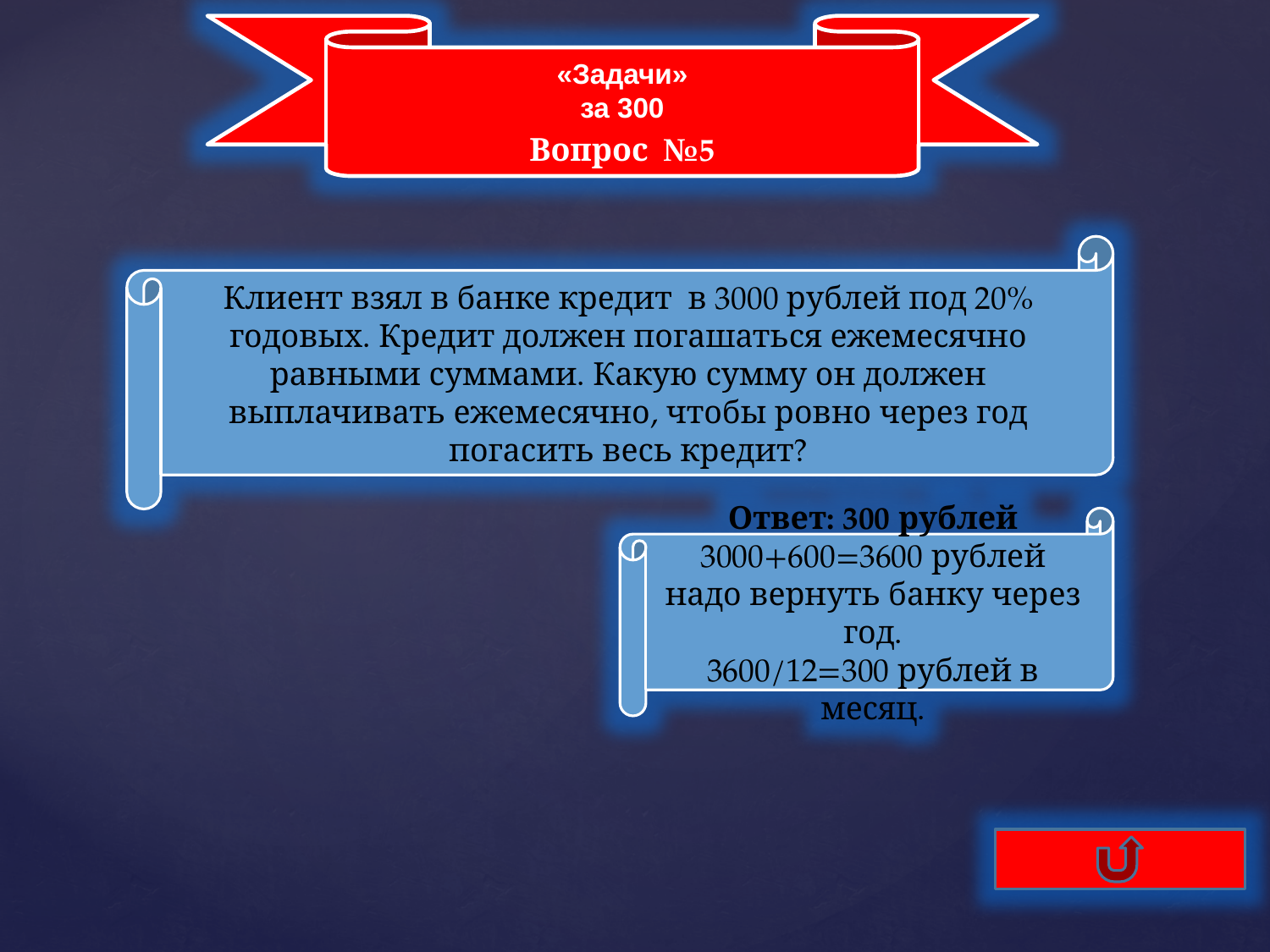

«Задачи»
за 300

Вопрос  №5
Клиент взял в банке кредит  в 3000 рублей под 20% годовых. Кредит должен погашаться ежемесячно равными суммами. Какую сумму он должен выплачивать ежемесячно, чтобы ровно через год погасить весь кредит?
Ответ: 300 рублей
3000+600=3600 рублей надо вернуть банку через год.
3600/12=300 рублей в месяц.